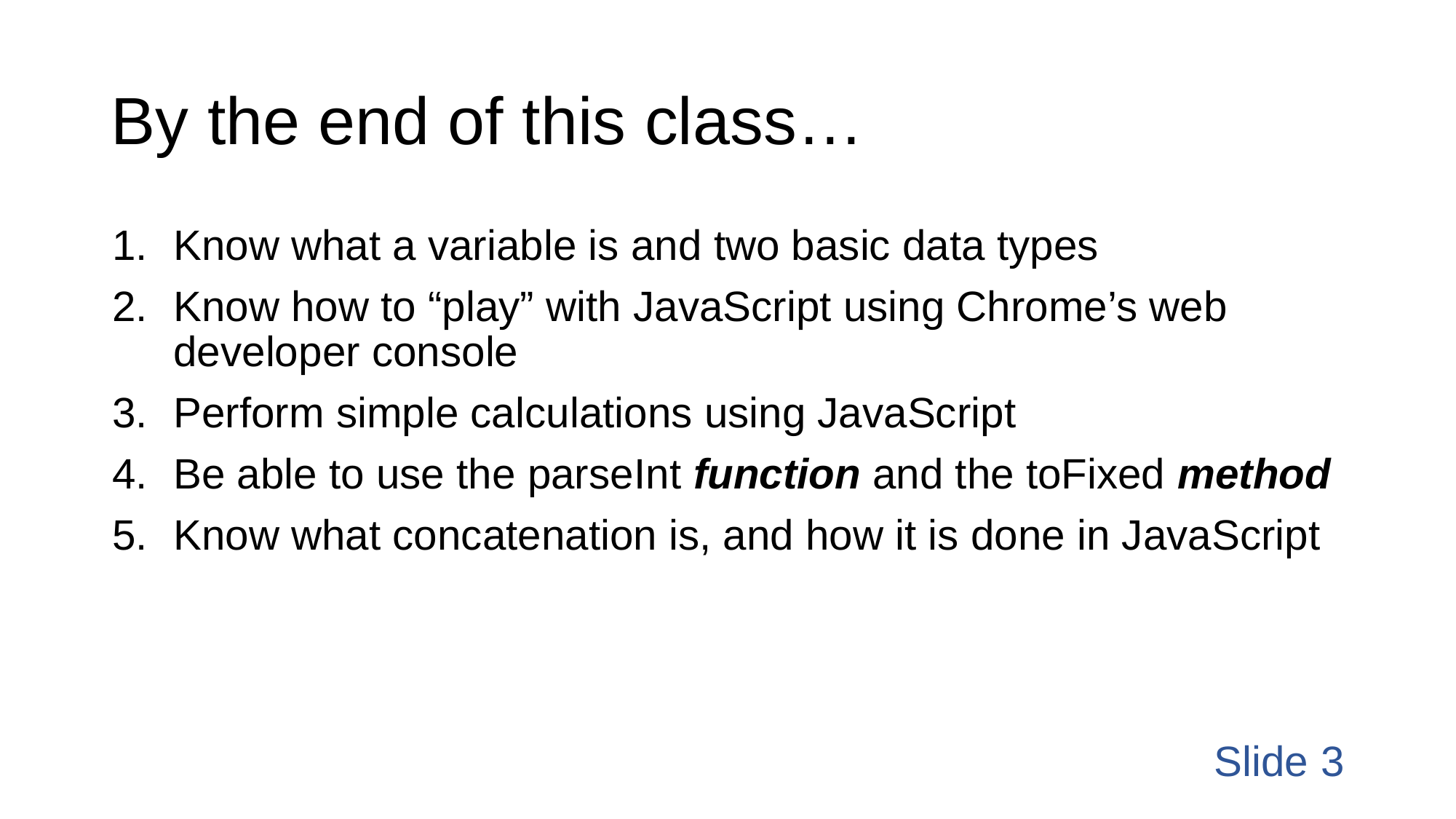

# By the end of this class…
Know what a variable is and two basic data types
Know how to “play” with JavaScript using Chrome’s web developer console
Perform simple calculations using JavaScript
Be able to use the parseInt function and the toFixed method
Know what concatenation is, and how it is done in JavaScript

Slide 3